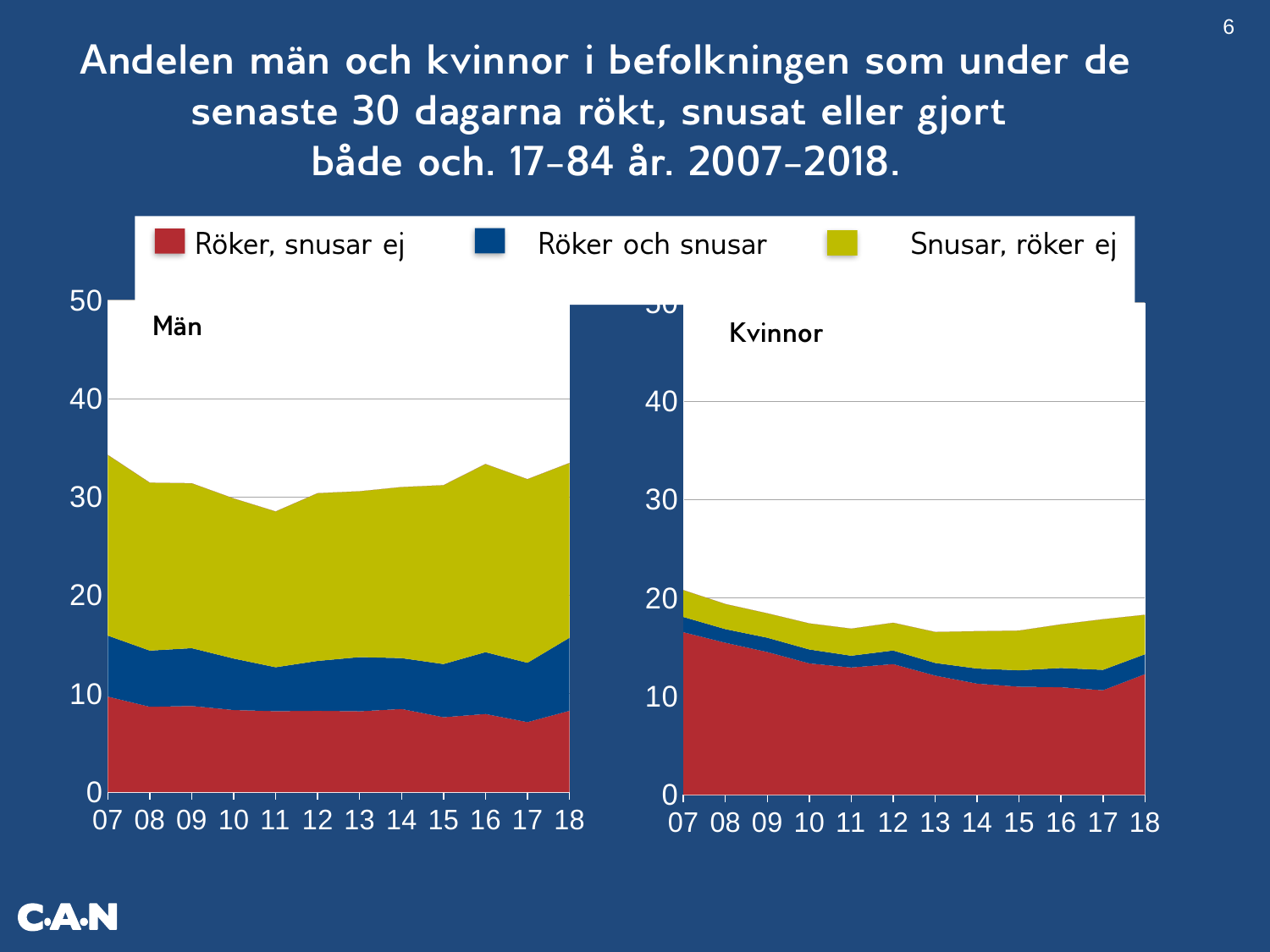

6
Andelen män och kvinnor i befolkningen som under de senaste 30 dagarna rökt, snusat eller gjort
både och. 17–84 år. 2007–2018.
     Röker, snusar ej              Röker och snusar               Snusar, röker ej

[unsupported chart]

[unsupported chart]